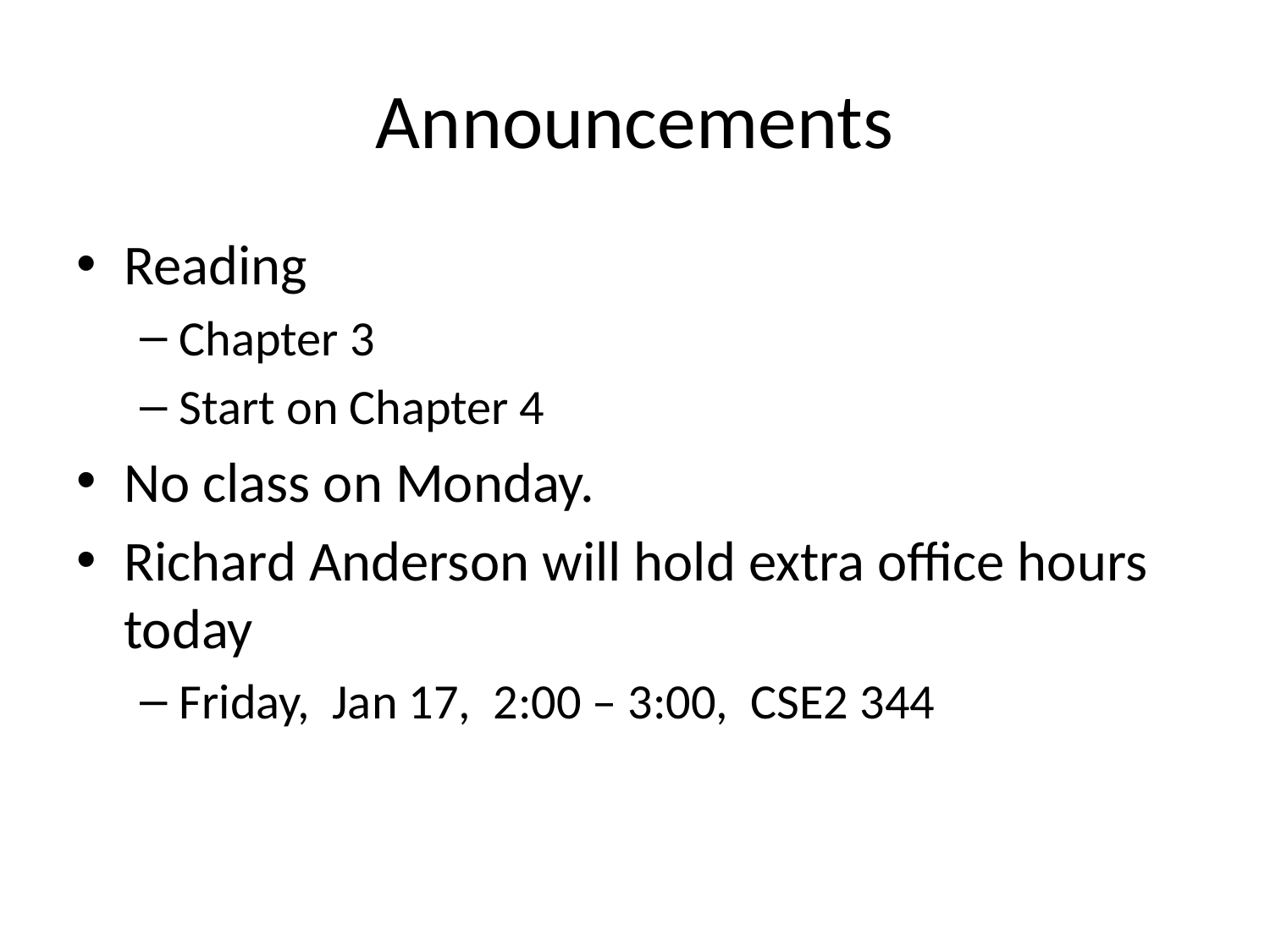

# Announcements
Reading
Chapter 3
Start on Chapter 4
No class on Monday.
Richard Anderson will hold extra office hours today
Friday,  Jan 17,  2:00 – 3:00,  CSE2 344